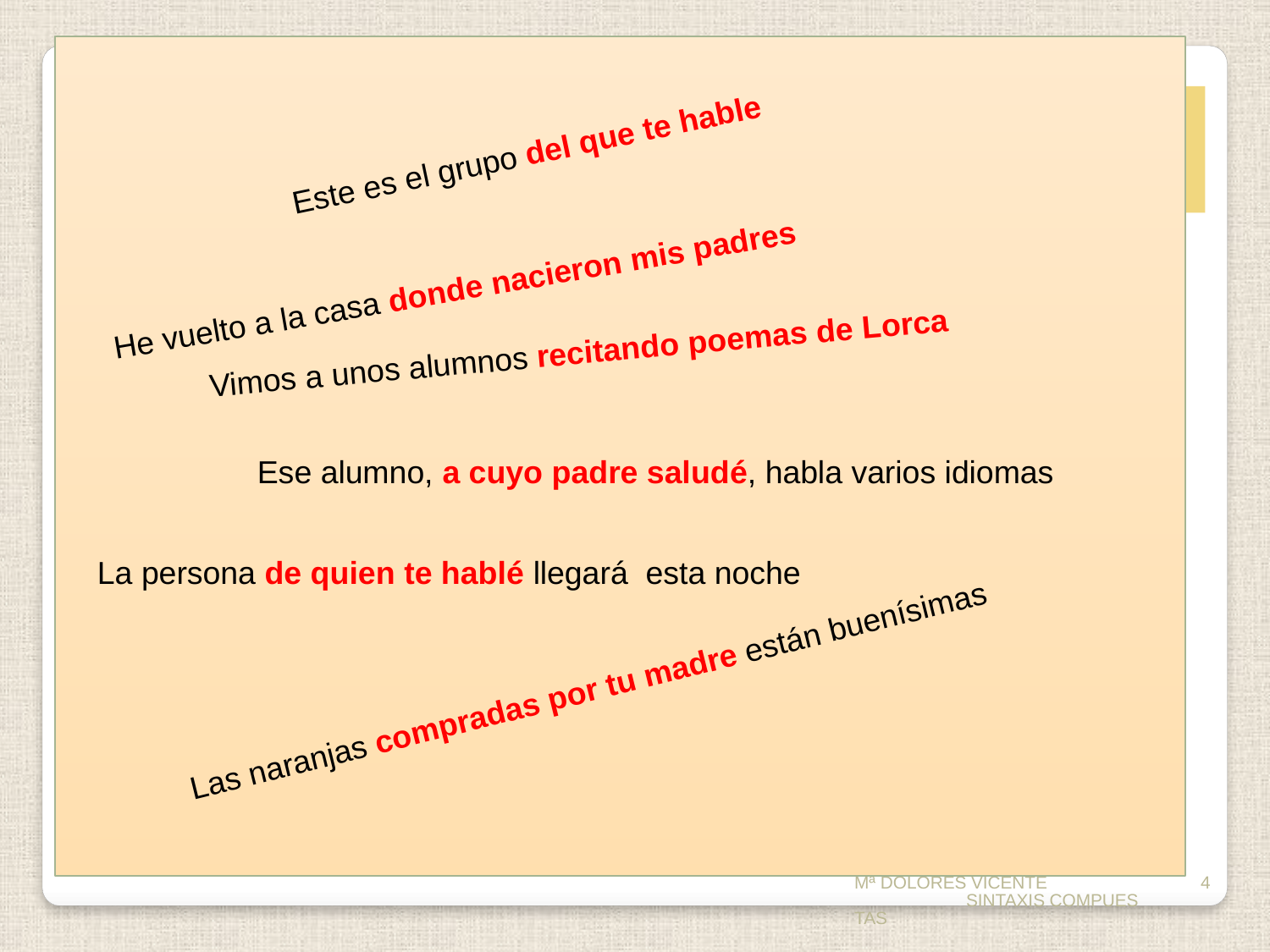

DISTINTAS CATEGORÍAS MORFOLÓGICAS

QUE
QUIEN
EL CUAL
CUYO
DONDE
COMO
CUANDO

Este es el grupo del que te hable

PRONOMBRES
He vuelto a la casa donde nacieron mis padres
Vimos a unos alumnos recitando poemas de Lorca
NEXOS RELATIVOS
ADJETIVO POSESIVO
Ese alumno, a cuyo padre saludé, habla varios idiomas

La persona de quien te hablé llegará  esta noche
ADVERBIOS
Las naranjas compradas por tu madre están buenísimas
PARTICIPIO
GERUNDIO
SIN NEXO
Mª DOLORES VICENTE                                           SINTAXIS COMPUESTAS
4